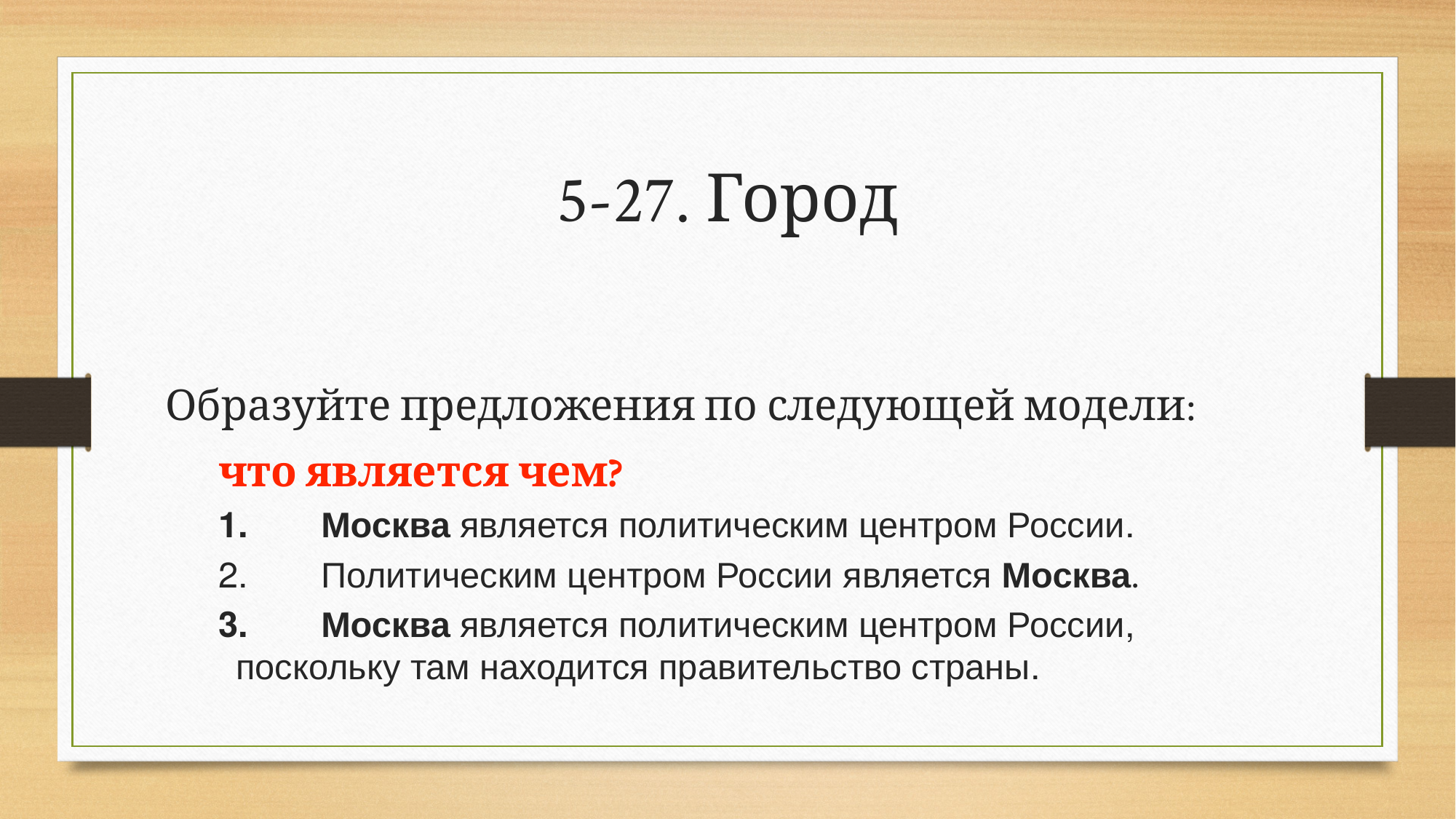

# 5-27. Город

Образуйте предложения по следующей модели:
что является чем?
1.	Москва является политическим центром России.
2.	Политическим центром России является Москва.
3.	Москва является политическим центром России, поскольку там находится правительство страны.